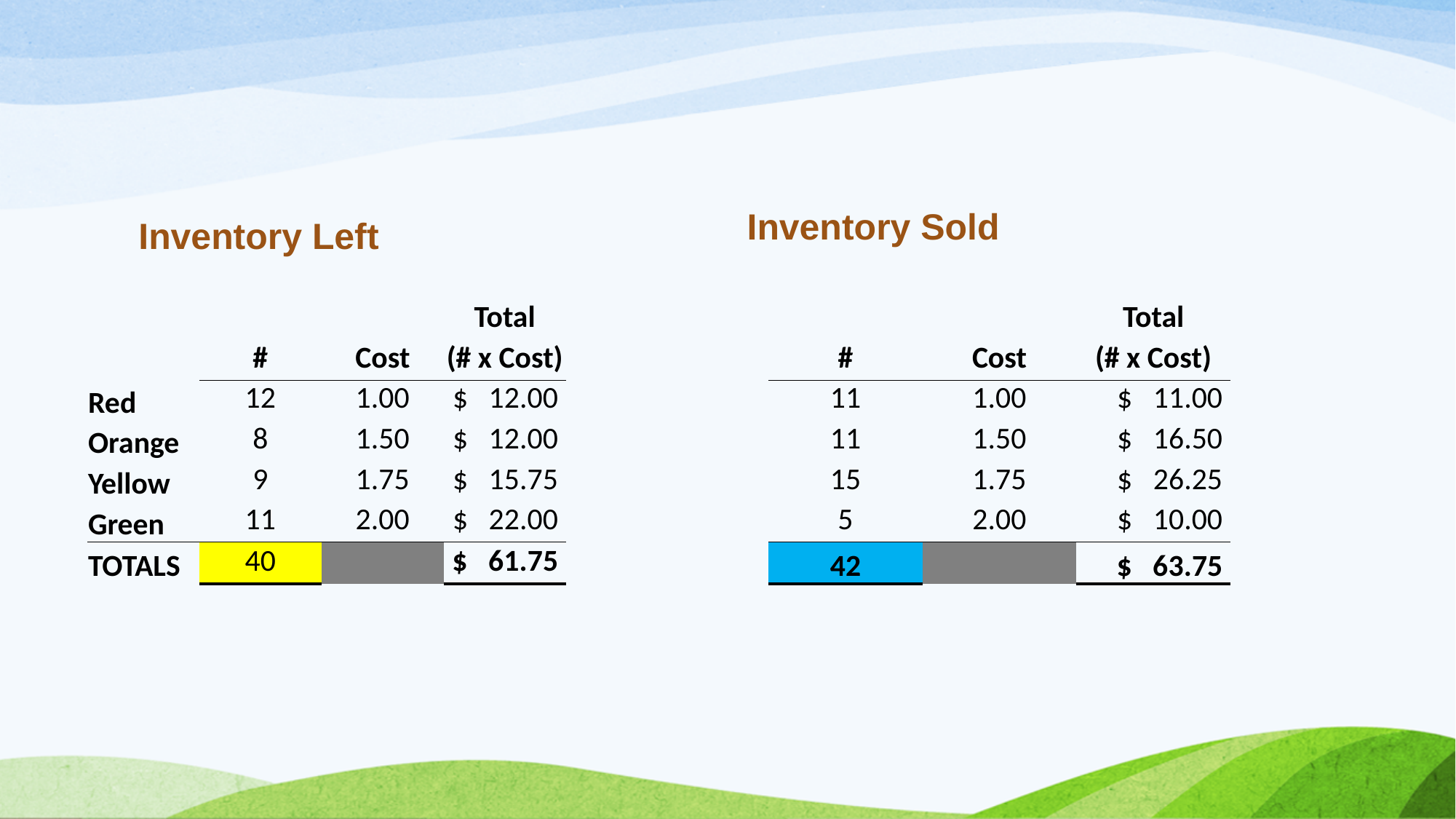

Inventory Left
Inventory Sold
|  |  |  | Total |
| --- | --- | --- | --- |
|  | # | Cost | (# x Cost) |
| Red | 12 | 1.00 | $ 12.00 |
| Orange | 8 | 1.50 | $ 12.00 |
| Yellow | 9 | 1.75 | $ 15.75 |
| Green | 11 | 2.00 | $ 22.00 |
| TOTALS | 40 |  | $ 61.75 |
|  |  | Total |
| --- | --- | --- |
| # | Cost | (# x Cost) |
| 11 | 1.00 | $ 11.00 |
| 11 | 1.50 | $ 16.50 |
| 15 | 1.75 | $ 26.25 |
| 5 | 2.00 | $ 10.00 |
| 42 |  | $ 63.75 |